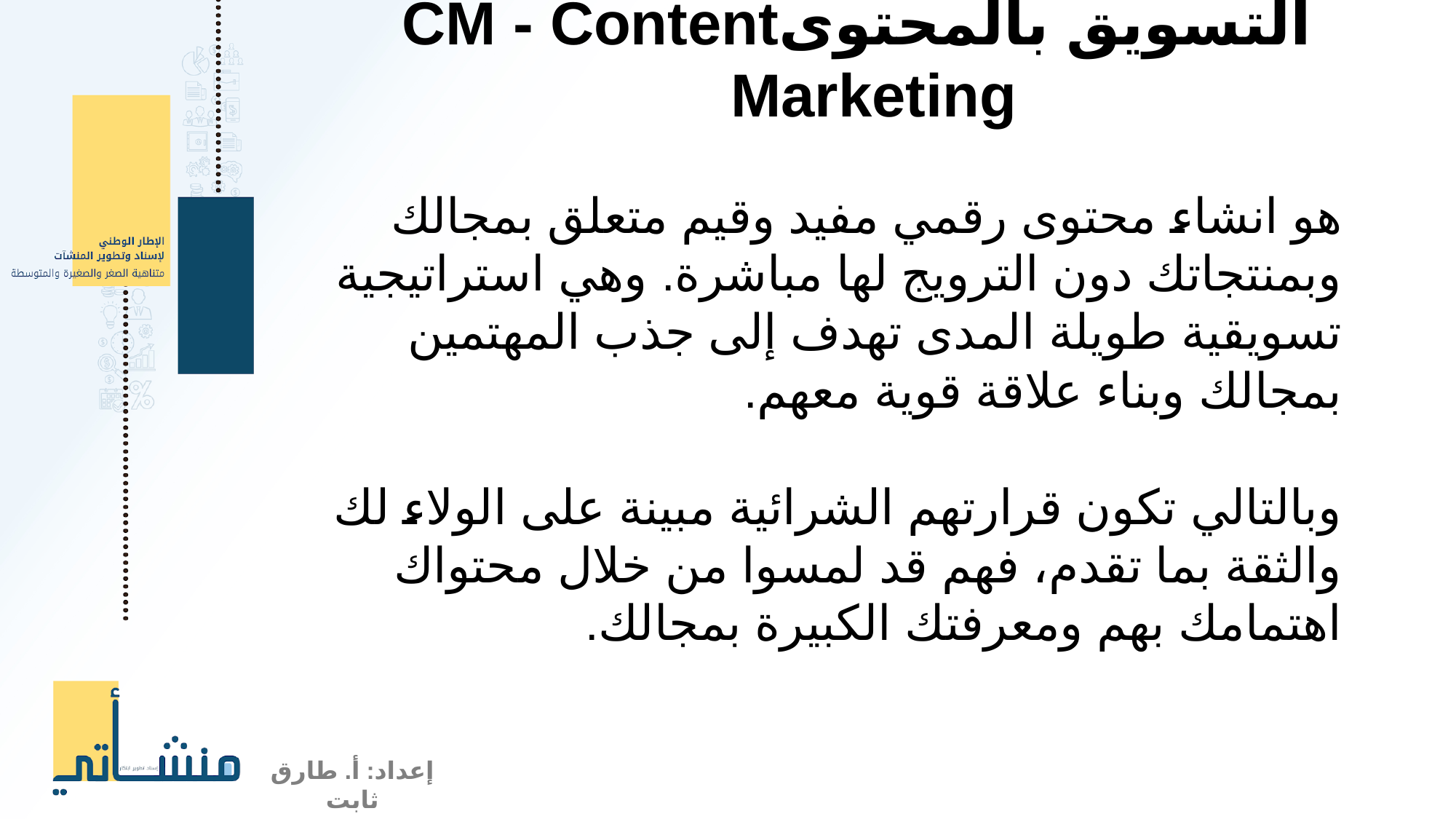

التسويق بالمحتوىCM - Content Marketing
هو انشاء محتوى رقمي مفيد وقيم متعلق بمجالك وبمنتجاتك دون الترويج لها مباشرة. وهي استراتيجية تسويقية طويلة المدى تهدف إلى جذب المهتمين بمجالك وبناء علاقة قوية معهم.

وبالتالي تكون قرارتهم الشرائية مبينة على الولاء لك والثقة بما تقدم، فهم قد لمسوا من خلال محتواك اهتمامك بهم ومعرفتك الكبيرة بمجالك.
إعداد: أ. طارق ثابت